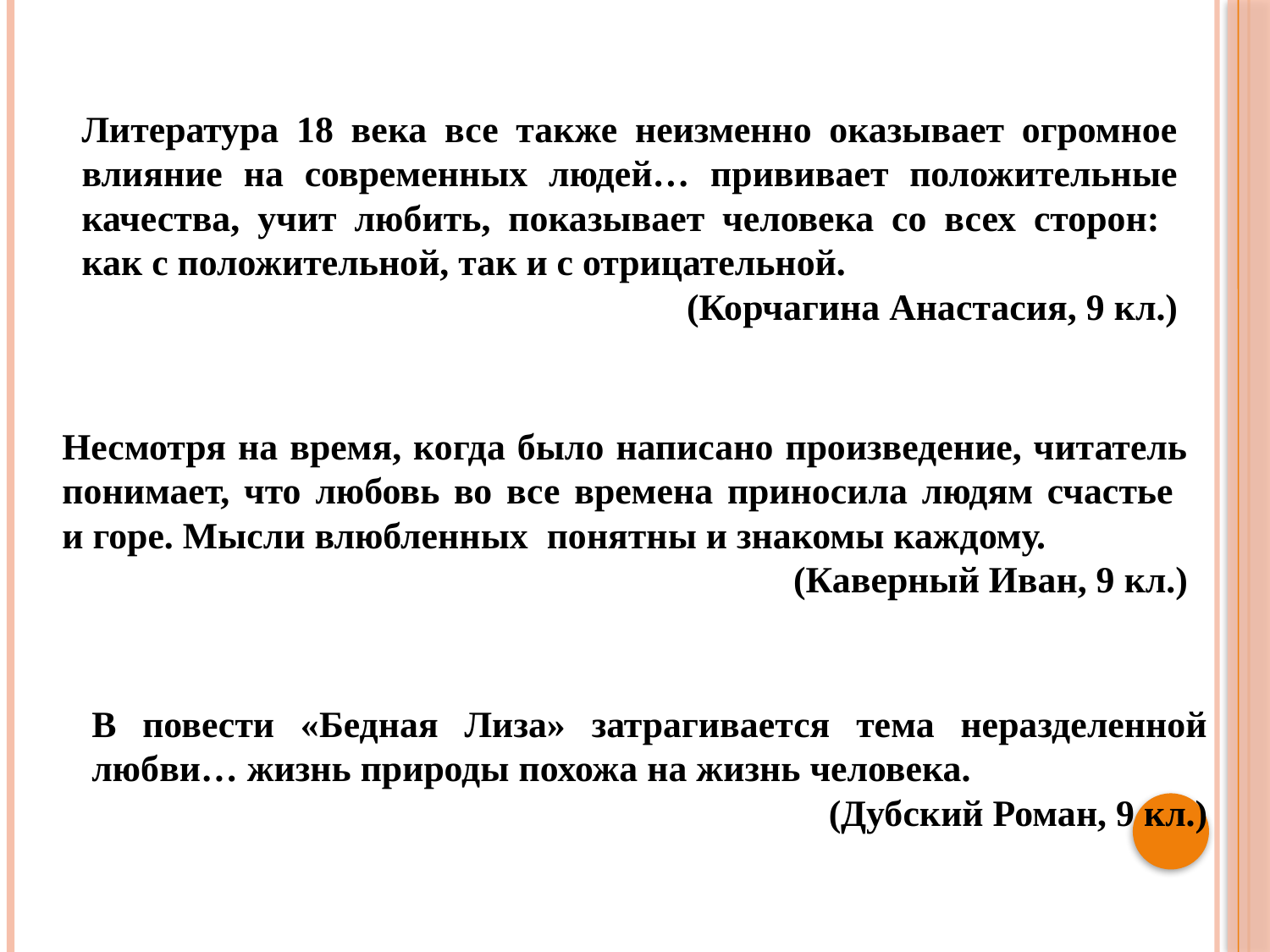

Литература 18 века все также неизменно оказывает огромное влияние на современных людей… прививает положительные качества, учит любить, показывает человека со всех сторон:  как с положительной, так и с отрицательной.
(Корчагина Анастасия, 9 кл.)
Несмотря на время, когда было написано произведение, читатель понимает, что любовь во все времена приносила людям счастье
и горе. Мысли влюбленных  понятны и знакомы каждому.
(Каверный Иван, 9 кл.)
В повести «Бедная Лиза» затрагивается тема неразделенной любви… жизнь природы похожа на жизнь человека.
(Дубский Роман, 9 кл.)